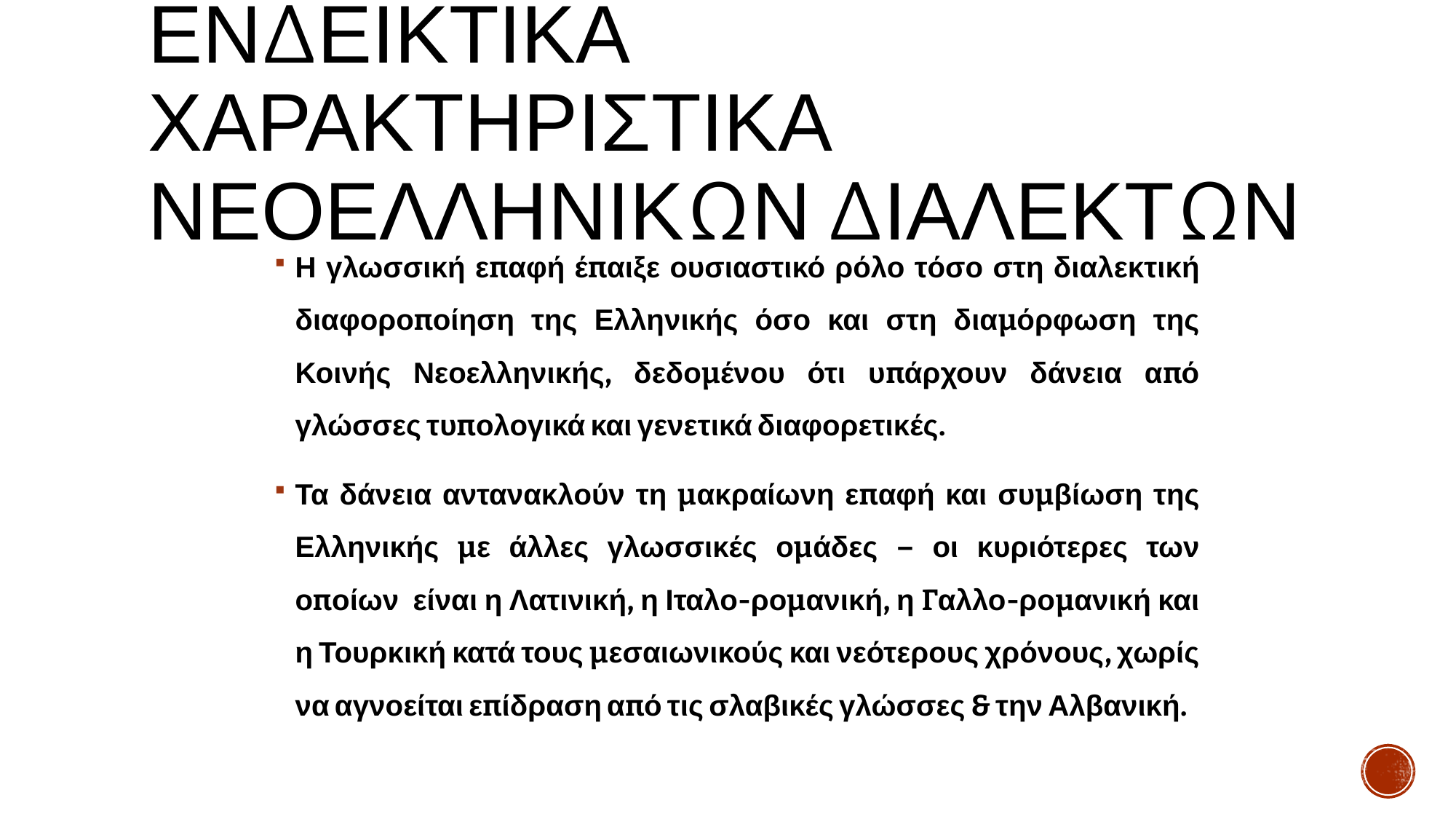

# ΕΝΔΕΙΚΤΙΚΑ ΧΑΡΑΚΤΗΡΙΣΤΙΚΑ ΝΕΟΕΛΛΗΝΙΚΩΝ ΔΙΑΛΕΚΤΩΝ

Η γλωσσική επαφή έπαιξε ουσιαστικό ρόλο τόσο στη διαλεκτική διαφοροποίηση της Ελληνικής όσο και στη διαμόρφωση της Κοινής Νεοελληνικής, δεδομένου ότι υπάρχουν δάνεια από γλώσσες τυπολογικά και γενετικά διαφορετικές.
Τα δάνεια αντανακλούν τη μακραίωνη επαφή και συμβίωση της Ελληνικής με άλλες γλωσσικές ομάδες – οι κυριότερες των οποίων  είναι η Λατινική, η Ιταλο-ρομανική, η Γαλλο-ρομανική και η Τουρκική κατά τους μεσαιωνικούς και νεότερους χρόνους, χωρίς να αγνοείται επίδραση από τις σλαβικές γλώσσες & την Αλβανική.